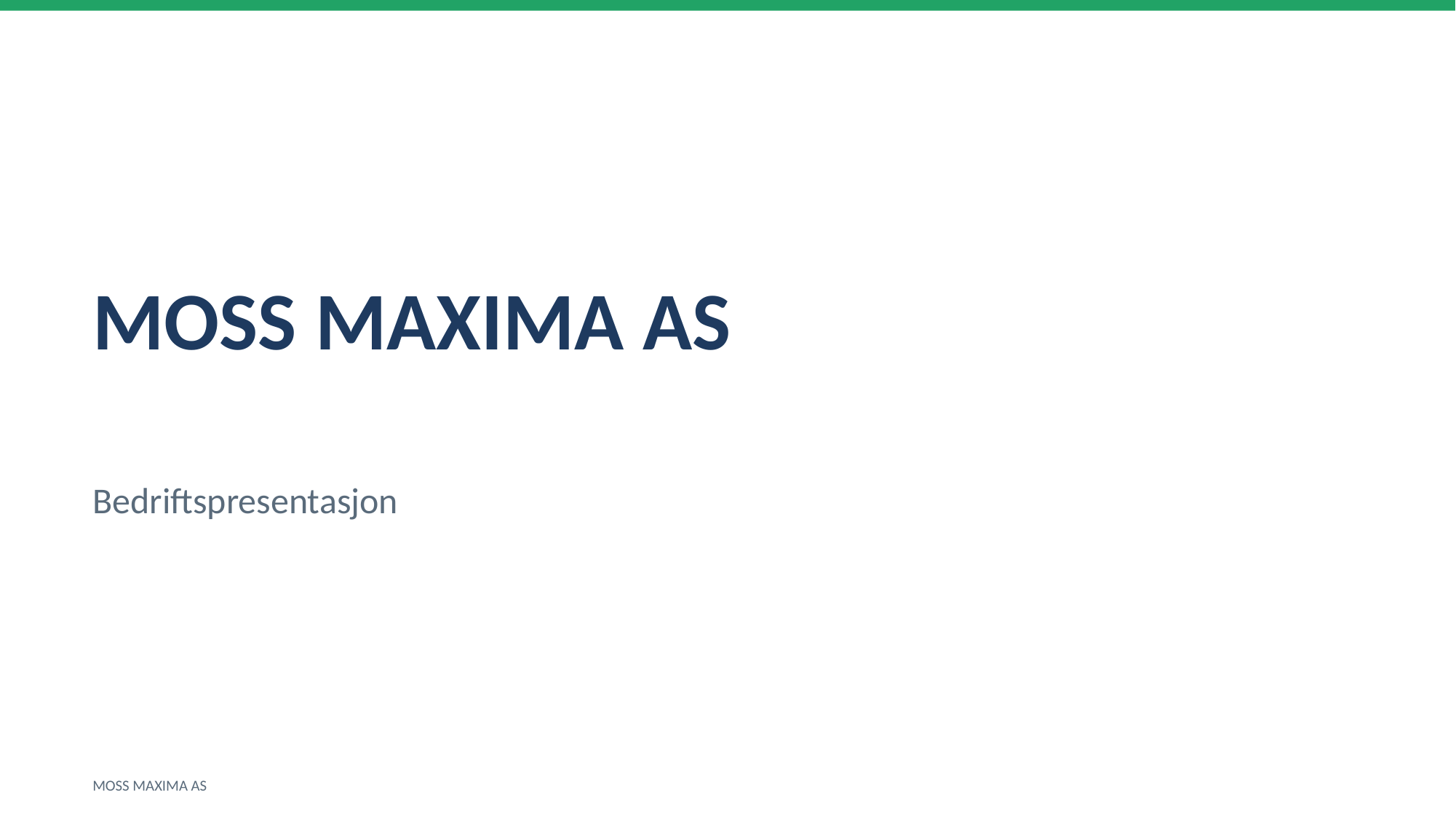

MOSS MAXIMA AS
Bedriftspresentasjon
MOSS MAXIMA AS